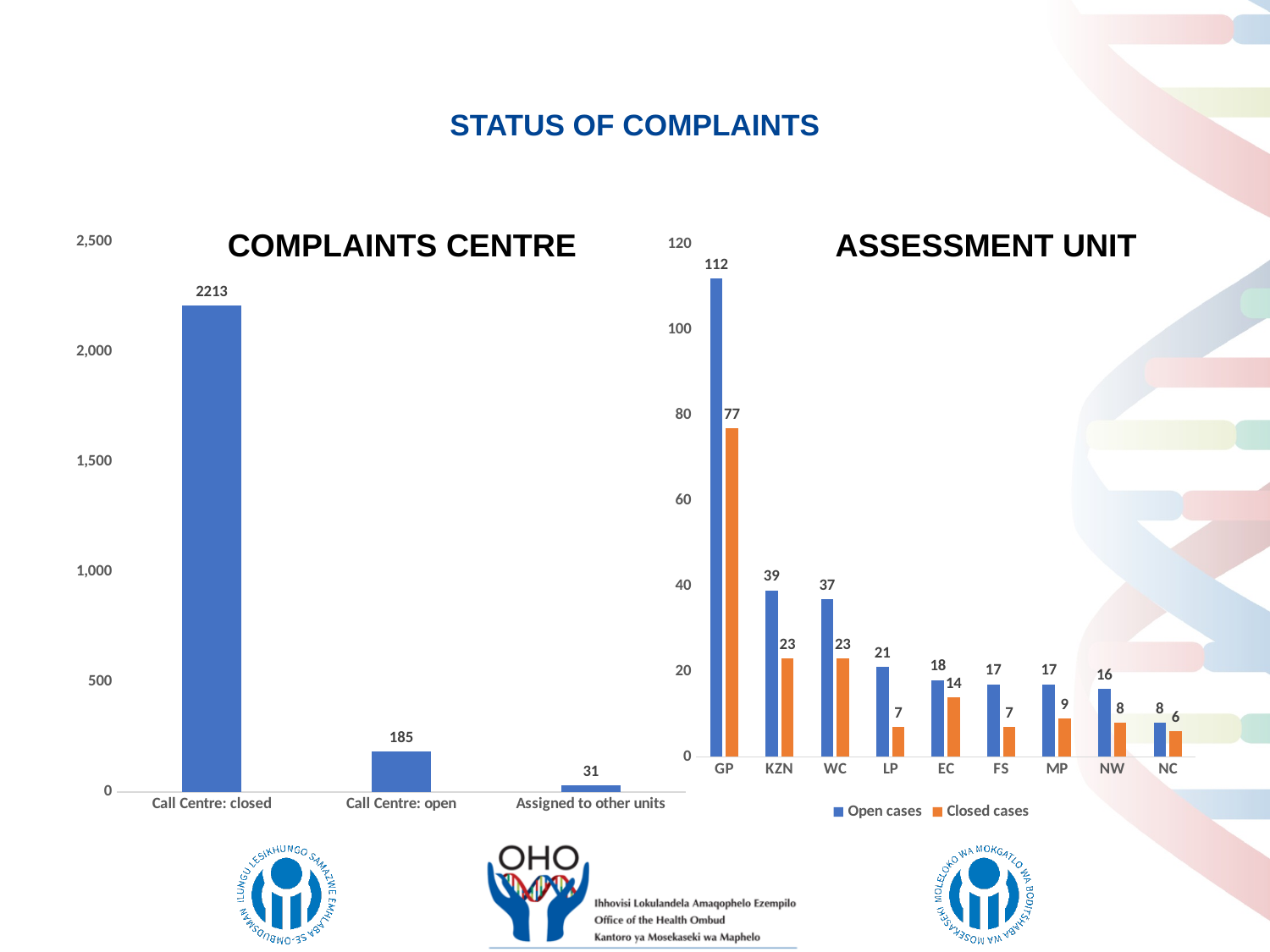

# STATUS OF COMPLAINTS
COMPLAINTS CENTRE
ASSESSMENT UNIT

### Chart

| Category | Series 1 |
|---|---|
| Call Centre: closed | 2213.0 |
| Call Centre: open | 185.0 |
| Assigned to other units | 31.0 |

### Chart

| Category | Open cases | Closed cases |
|---|---|---|
| GP | 112.0 | 77.0 |
| KZN | 39.0 | 23.0 |
| WC | 37.0 | 23.0 |
| LP | 21.0 | 7.0 |
| EC | 18.0 | 14.0 |
| FS | 17.0 | 7.0 |
| MP | 17.0 | 9.0 |
| NW | 16.0 | 8.0 |
| NC | 8.0 | 6.0 |